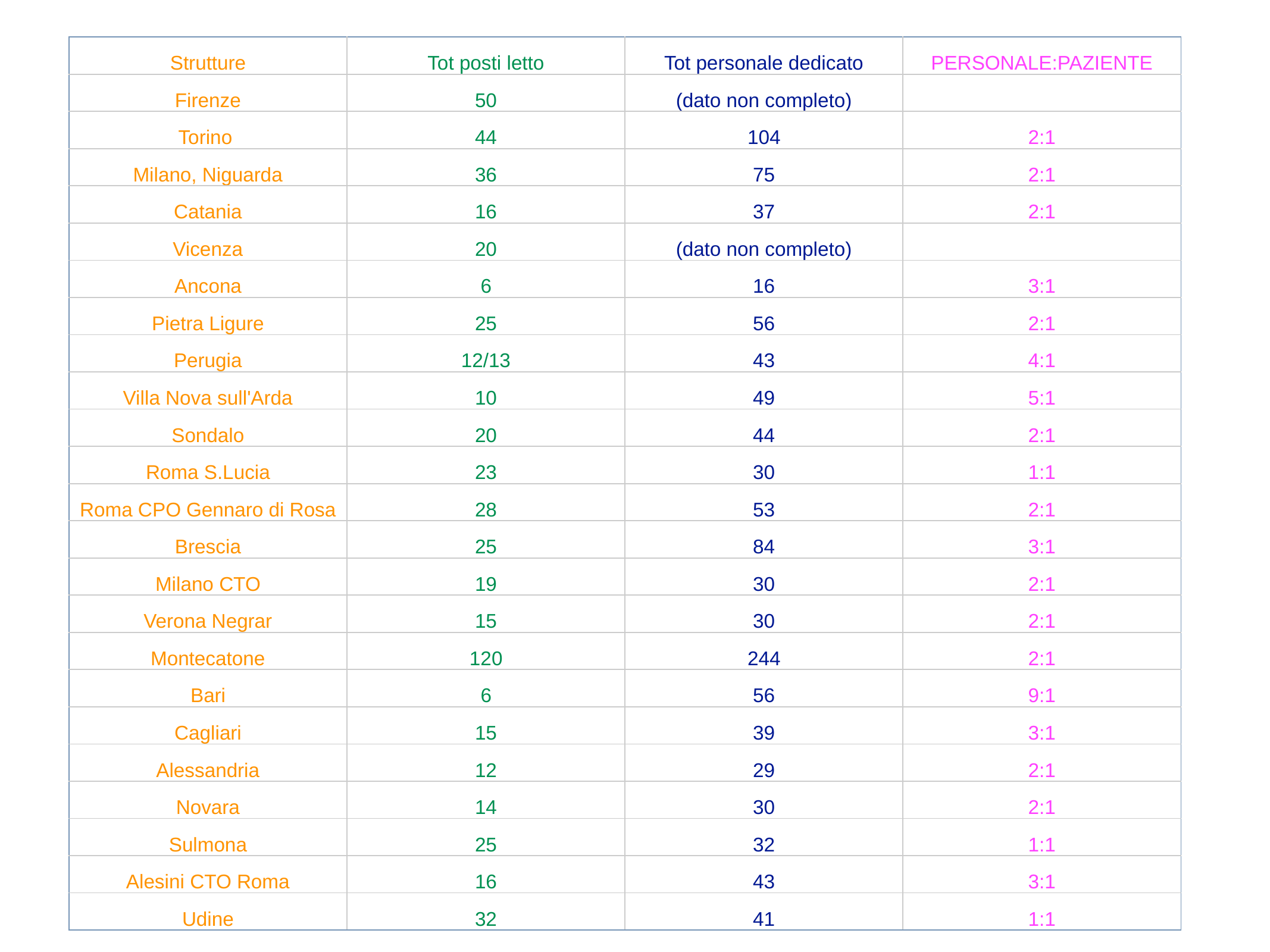

| Strutture | Tot posti letto | Tot personale dedicato | PERSONALE:PAZIENTE |
| --- | --- | --- | --- |
| Firenze | 50 | (dato non completo) |  |
| Torino | 44 | 104 | 2:1 |
| Milano, Niguarda | 36 | 75 | 2:1 |
| Catania | 16 | 37 | 2:1 |
| Vicenza | 20 | (dato non completo) |  |
| Ancona | 6 | 16 | 3:1 |
| Pietra Ligure | 25 | 56 | 2:1 |
| Perugia | 12/13 | 43 | 4:1 |
| Villa Nova sull'Arda | 10 | 49 | 5:1 |
| Sondalo | 20 | 44 | 2:1 |
| Roma S.Lucia | 23 | 30 | 1:1 |
| Roma CPO Gennaro di Rosa | 28 | 53 | 2:1 |
| Brescia | 25 | 84 | 3:1 |
| Milano CTO | 19 | 30 | 2:1 |
| Verona Negrar | 15 | 30 | 2:1 |
| Montecatone | 120 | 244 | 2:1 |
| Bari | 6 | 56 | 9:1 |
| Cagliari | 15 | 39 | 3:1 |
| Alessandria | 12 | 29 | 2:1 |
| Novara | 14 | 30 | 2:1 |
| Sulmona | 25 | 32 | 1:1 |
| Alesini CTO Roma | 16 | 43 | 3:1 |
| Udine | 32 | 41 | 1:1 |